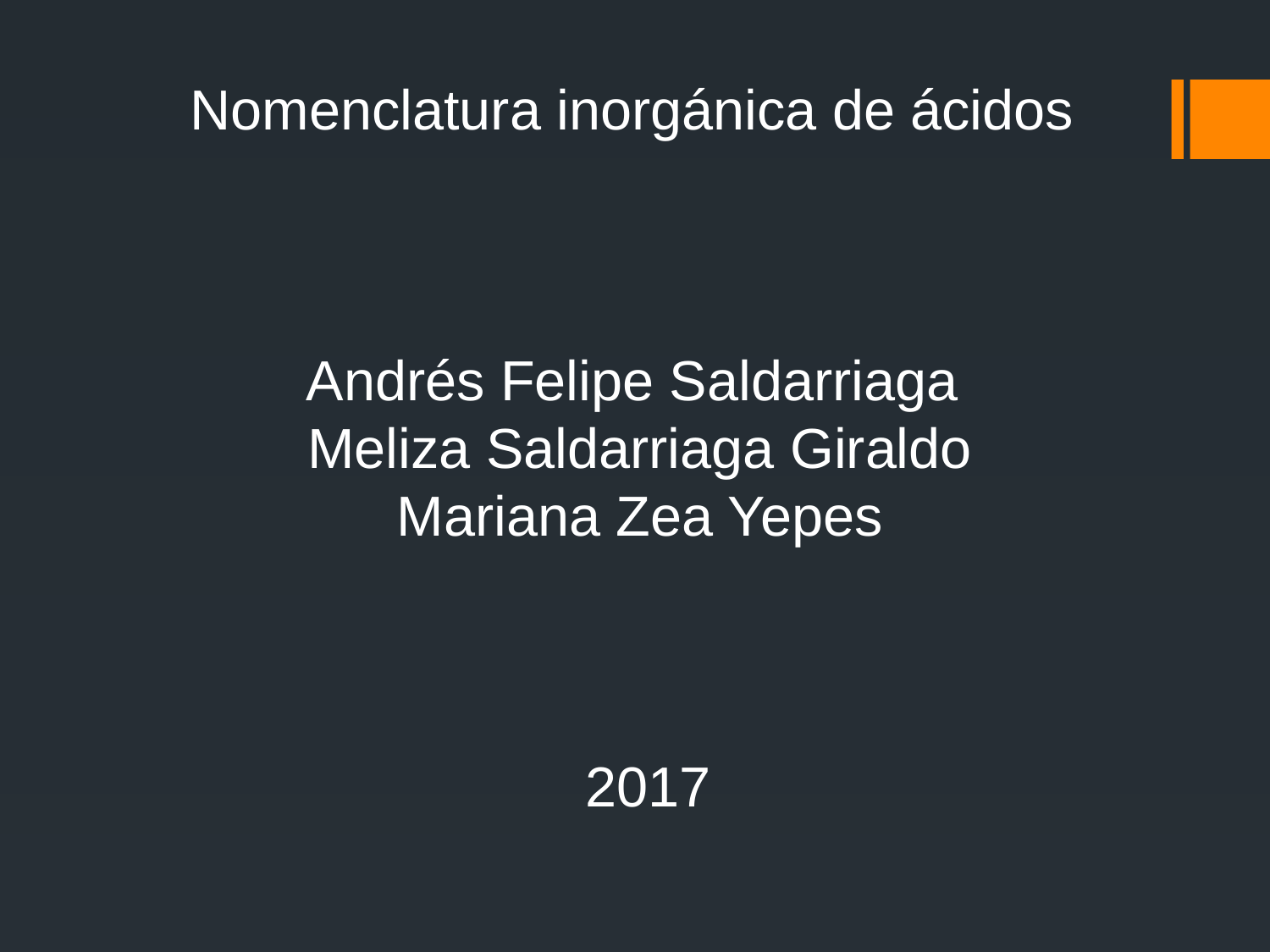

Nomenclatura inorgánica de ácidos

Andrés Felipe Saldarriaga
Meliza Saldarriaga Giraldo
Mariana Zea Yepes

 2017